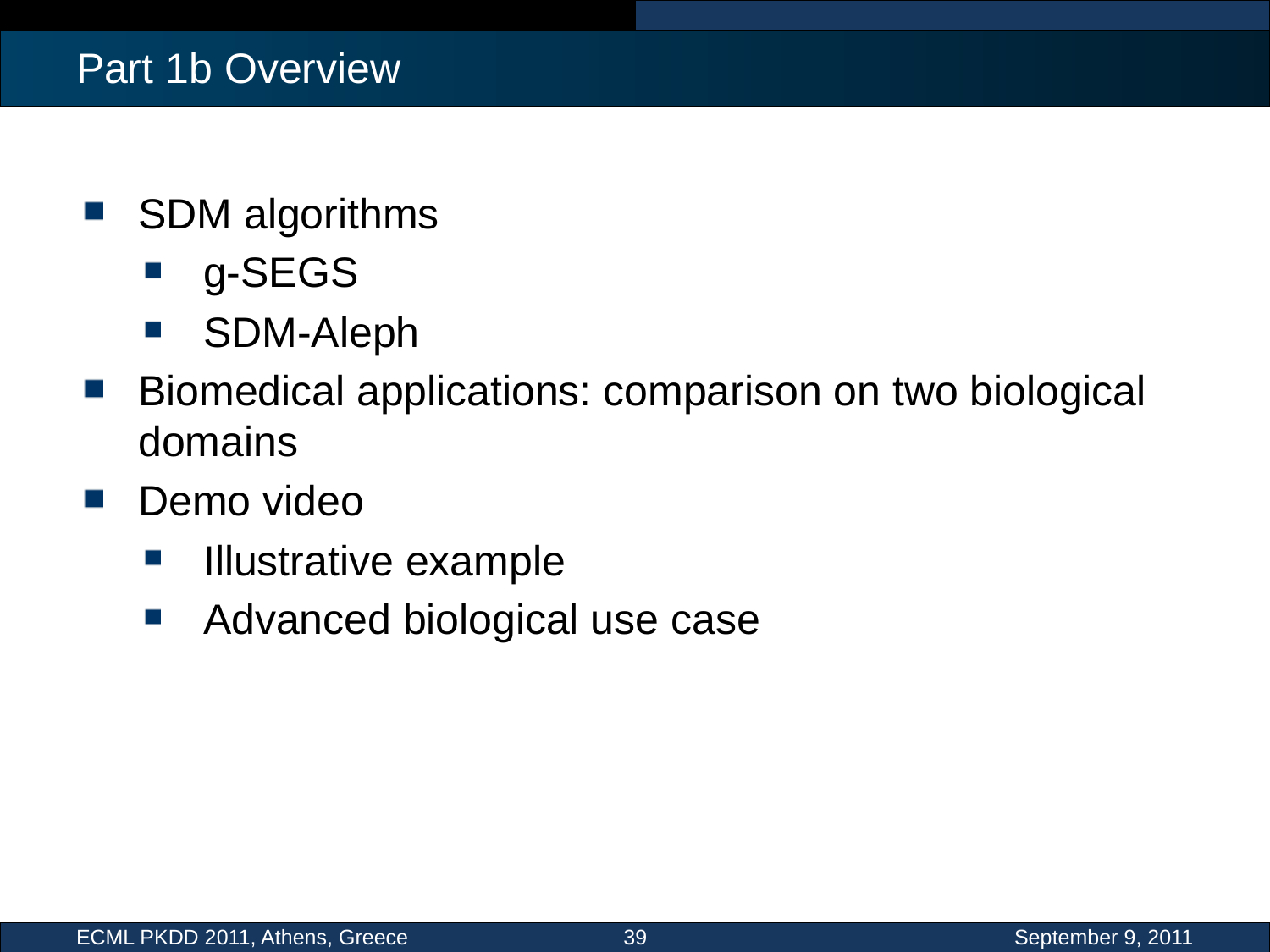

# Part 1b Overview
SDM algorithms
g-SEGS
SDM-Aleph
Biomedical applications: comparison on two biological domains
Demo video
Illustrative example
Advanced biological use case
ECML PKDD 2011, Athens, Greece
39
September 9, 2011